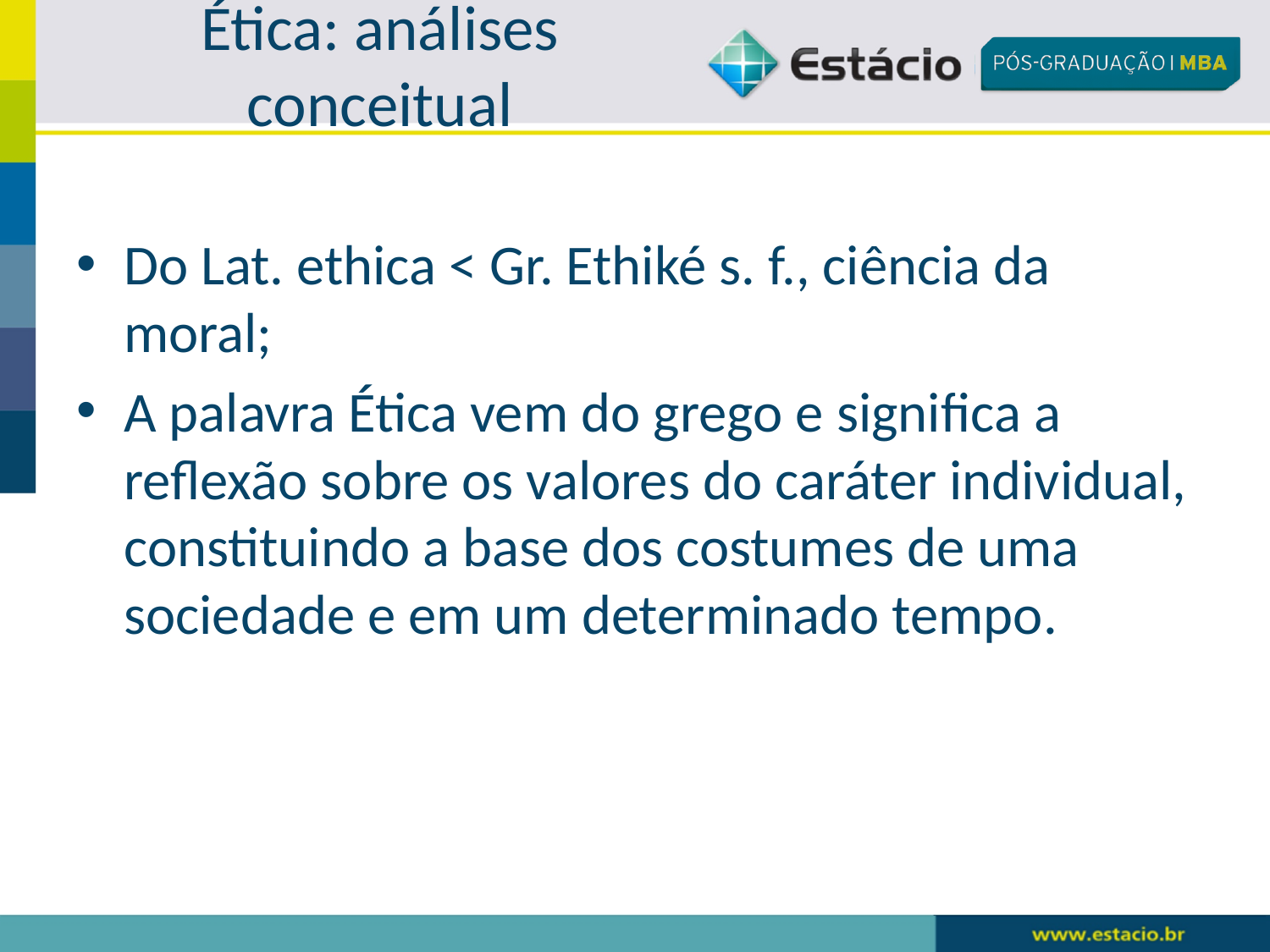

# Ética: análises conceitual
Do Lat. ethica < Gr. Ethiké s. f., ciência da moral;
A palavra Ética vem do grego e significa a reflexão sobre os valores do caráter individual, constituindo a base dos costumes de uma sociedade e em um determinado tempo.